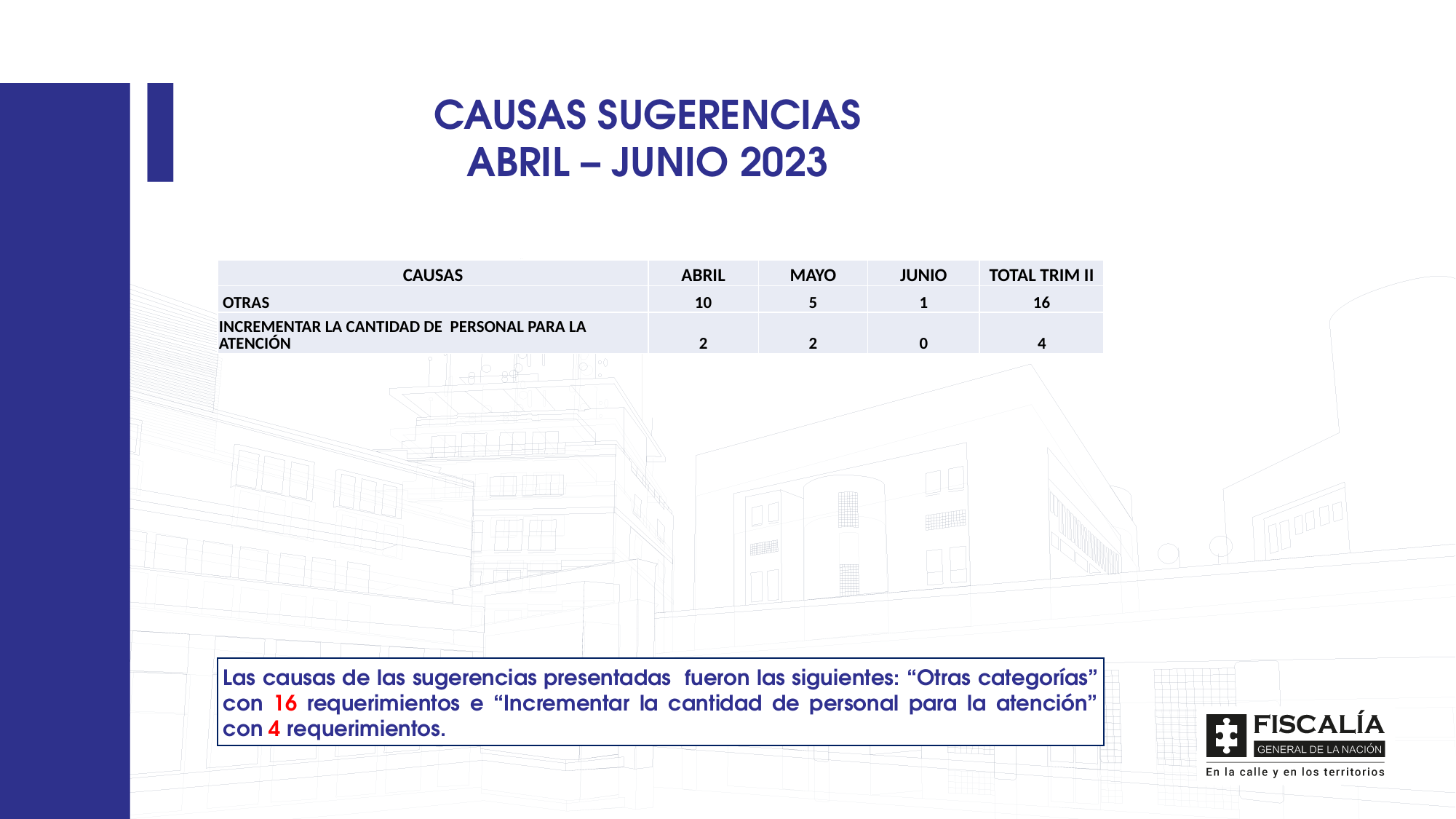

CAUSAS SUGERENCIAS
ABRIL – JUNIO 2023
| CAUSAS | ABRIL | MAYO | JUNIO | TOTAL TRIM II |
| --- | --- | --- | --- | --- |
| OTRAS | 10 | 5 | 1 | 16 |
| INCREMENTAR LA CANTIDAD DE PERSONAL PARA LA ATENCIÓN | 2 | 2 | 0 | 4 |
Las causas de las sugerencias presentadas  fueron las siguientes: “Otras categorías” con 16 requerimientos e “Incrementar la cantidad de personal para la atención” con 4 requerimientos.